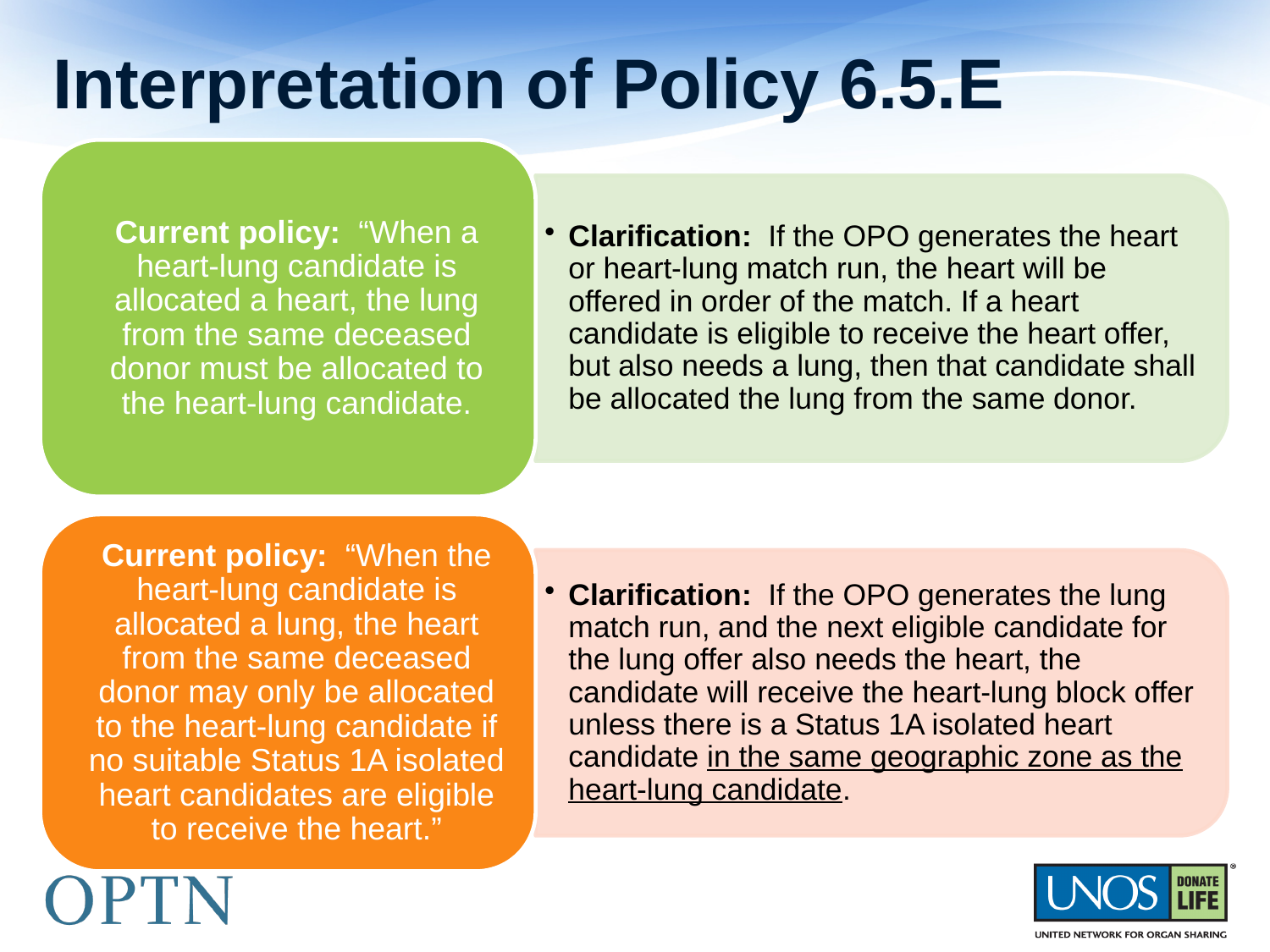

# Interpretation of Policy 6.5.E
Clarification:  If the OPO generates the heart or heart-lung match run, the heart will be offered in order of the match. If a heart candidate is eligible to receive the heart offer, but also needs a lung, then that candidate shall be allocated the lung from the same donor.
Current policy:  “When a heart-lung candidate is allocated a heart, the lung from the same deceased donor must be allocated to the heart-lung candidate.
Clarification:  If the OPO generates the lung match run, and the next eligible candidate for the lung offer also needs the heart, the candidate will receive the heart-lung block offer unless there is a Status 1A isolated heart candidate in the same geographic zone as the heart-lung candidate.
Current policy:  “When the heart-lung candidate is allocated a lung, the heart from the same deceased donor may only be allocated to the heart-lung candidate if no suitable Status 1A isolated heart candidates are eligible to receive the heart.”